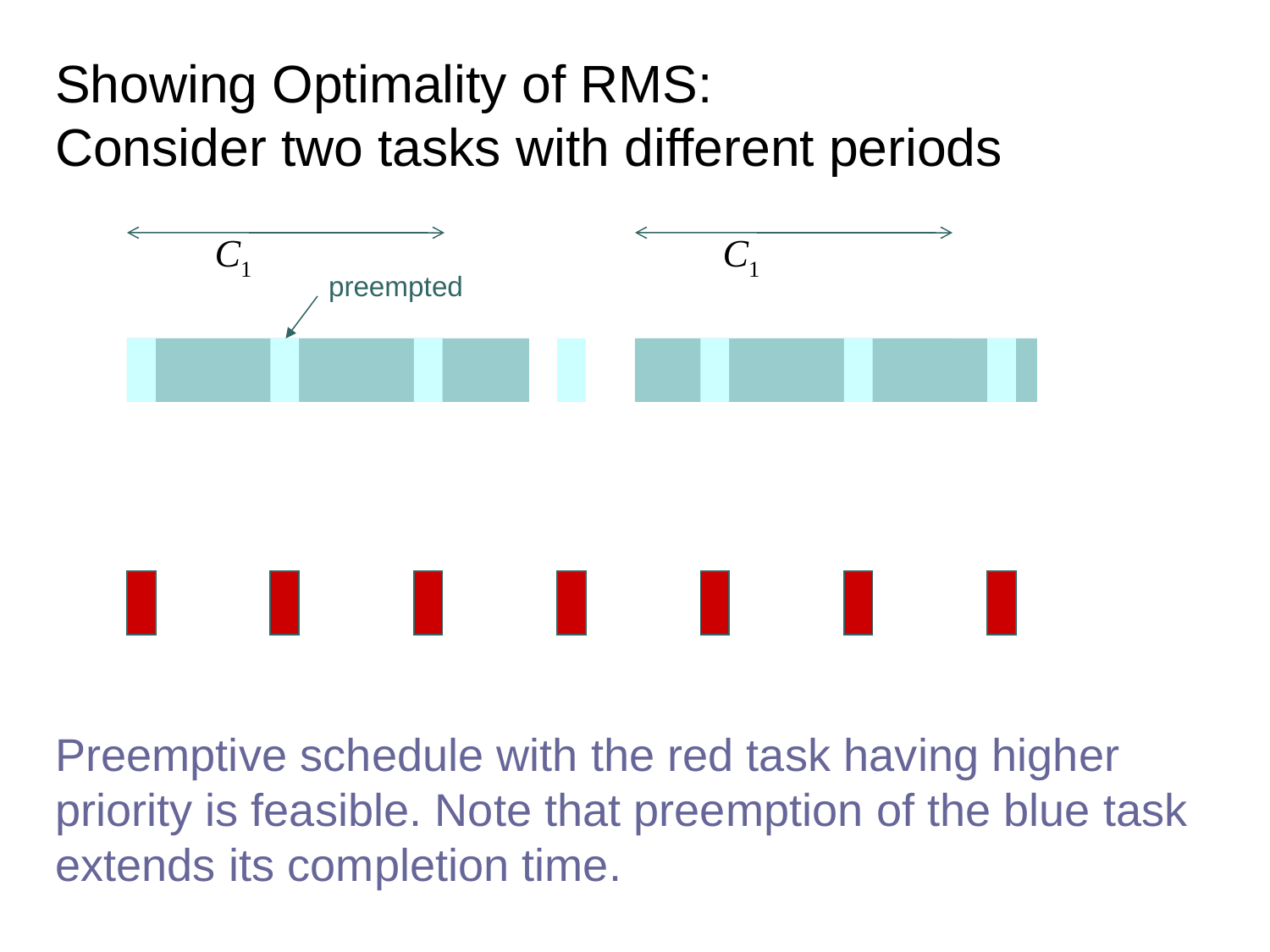

# Showing Optimality of RMS: Consider two tasks with different periods
C1
C1

preempted

Preemptive schedule with the red task having higher priority is feasible. Note that preemption of the blue task extends its completion time.